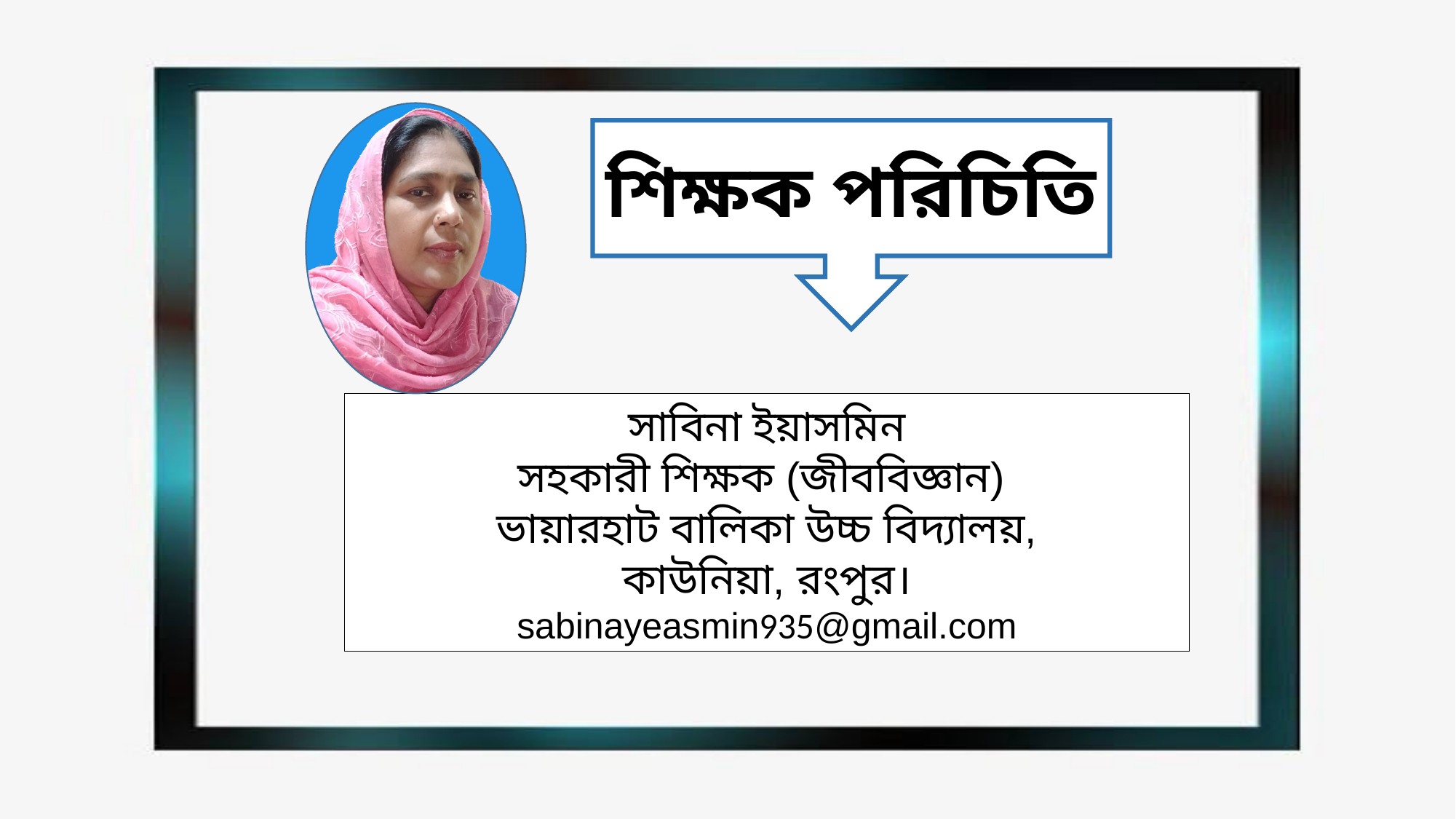

শিক্ষক পরিচিতি
সাবিনা ইয়াসমিন
সহকারী শিক্ষক (জীববিজ্ঞান)
ভায়ারহাট বালিকা উচ্চ বিদ্যালয়,
কাউনিয়া, রংপুর।
sabinayeasmin935@gmail.com